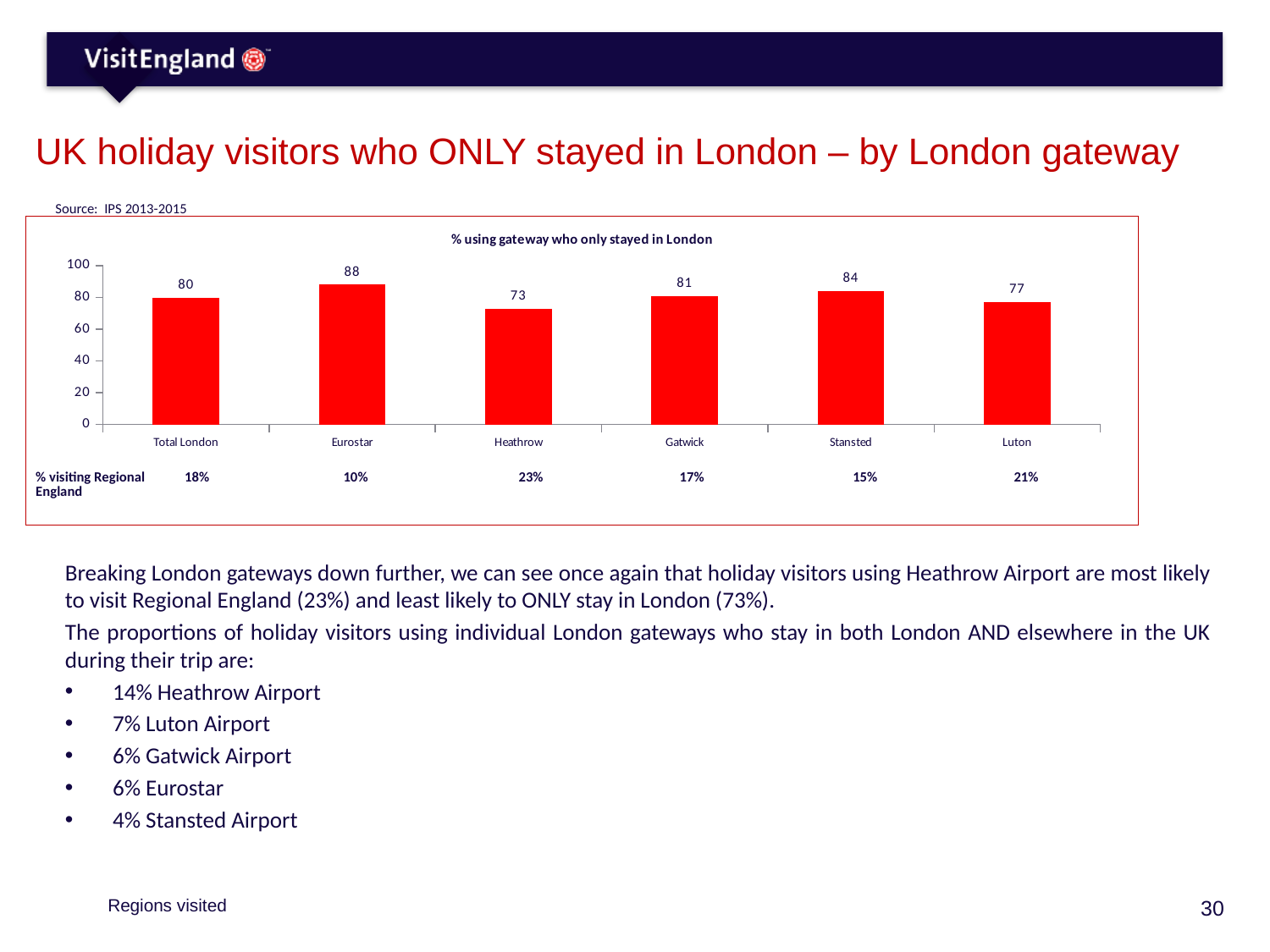

# UK holiday visitors who ONLY stayed in London – by London gateway
Source:  IPS 2013-2015

### Chart: % using gateway who only stayed in London

| Category | Series 1 |
|---|---|
| Total London | 80.0 |
| Eurostar | 88.0 |
| Heathrow | 73.0 |
| Gatwick | 81.0 |
| Stansted | 84.0 |
| Luton | 77.0 |
| % visiting Regional England | 18% | 10% | 23% | 17% | 15% | 21% |
| --- | --- | --- | --- | --- | --- | --- |
Breaking London gateways down further, we can see once again that holiday visitors using Heathrow Airport are most likely to visit Regional England (23%) and least likely to ONLY stay in London (73%).
The proportions of holiday visitors using individual London gateways who stay in both London AND elsewhere in the UK during their trip are:
14% Heathrow Airport
7% Luton Airport
6% Gatwick Airport
6% Eurostar
4% Stansted Airport
Regions visited